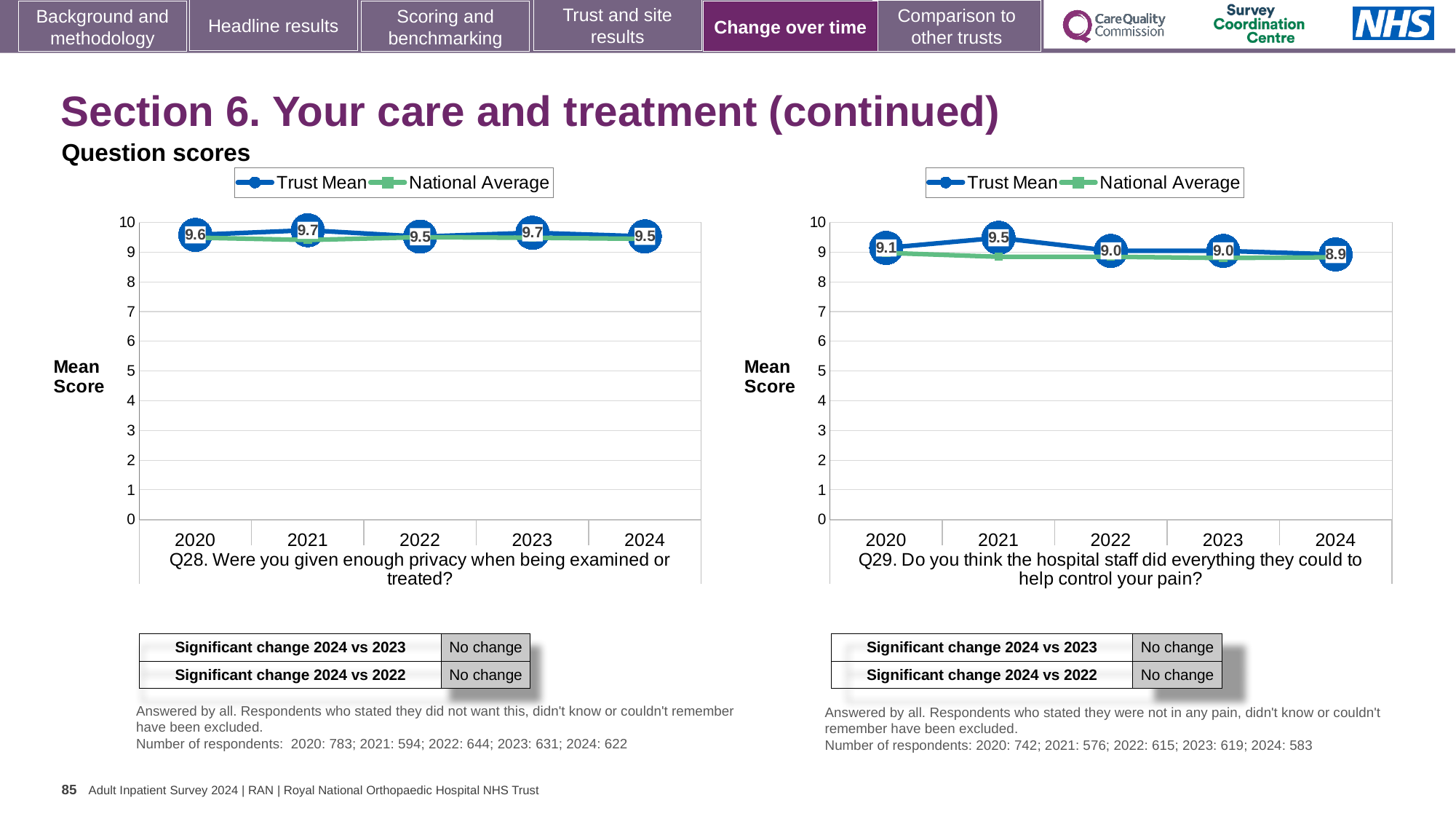

# Section 6. Your care and treatment (continued)
Question scores

### Chart

| Category | Trust Mean | National Average |
|---|---|---|
| 2020 | 9.583102720908773 | 9.489243507671379 |
| 2021 | 9.739121713550798 | 9.410277668523356 |
| 2022 | 9.523764203794645 | 9.50405453875366 |
| 2023 | 9.653669087388355 | 9.483747650102146 |
| 2024 | 9.531973373451635 | 9.448559337634082 |

### Chart

| Category | Trust Mean | National Average |
|---|---|---|
| 2020 | 9.14359316787861 | 8.976419943602243 |
| 2021 | 9.484573292380228 | 8.844483539798915 |
| 2022 | 9.044241811179562 | 8.844166637270467 |
| 2023 | 9.044532468544418 | 8.804094094680094 |
| 2024 | 8.924458643801168 | 8.827260699233978 |
| Significant change 2024 vs 2023 | No change |
| --- | --- |
| Significant change 2024 vs 2022 | No change |
| Significant change 2024 vs 2023 | No change |
| --- | --- |
| Significant change 2024 vs 2022 | No change |
Answered by all. Respondents who stated they did not want this, didn't know or couldn't remember have been excluded.
Number of respondents:  2020: 783; 2021: 594; 2022: 644; 2023: 631; 2024: 622
Answered by all. Respondents who stated they were not in any pain, didn't know or couldn't remember have been excluded.
Number of respondents: 2020: 742; 2021: 576; 2022: 615; 2023: 619; 2024: 583

85